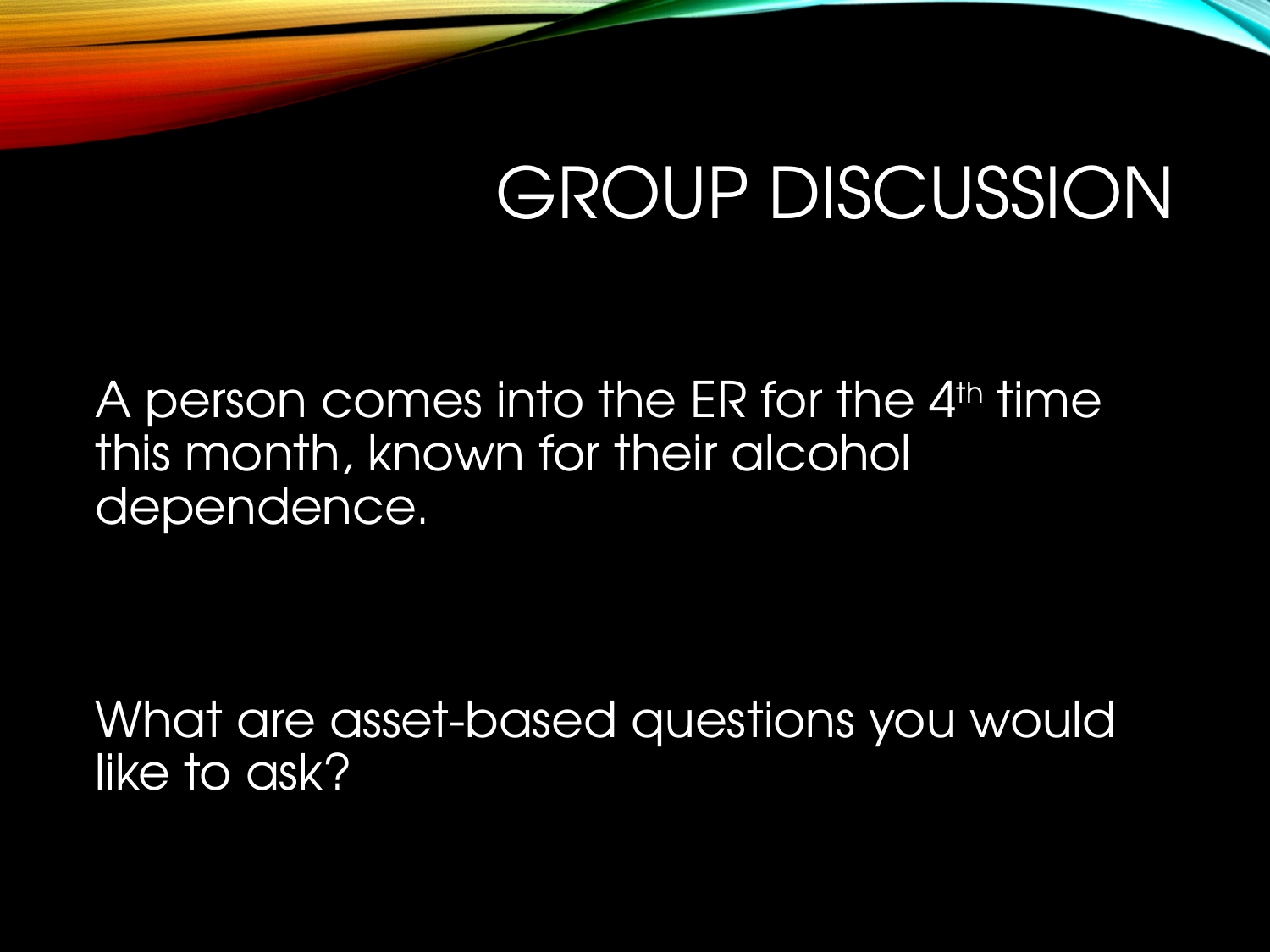

# Group discussion

A person comes into the ER for the 4th time this month, known for their alcohol dependence.

What are asset-based questions you would like to ask?